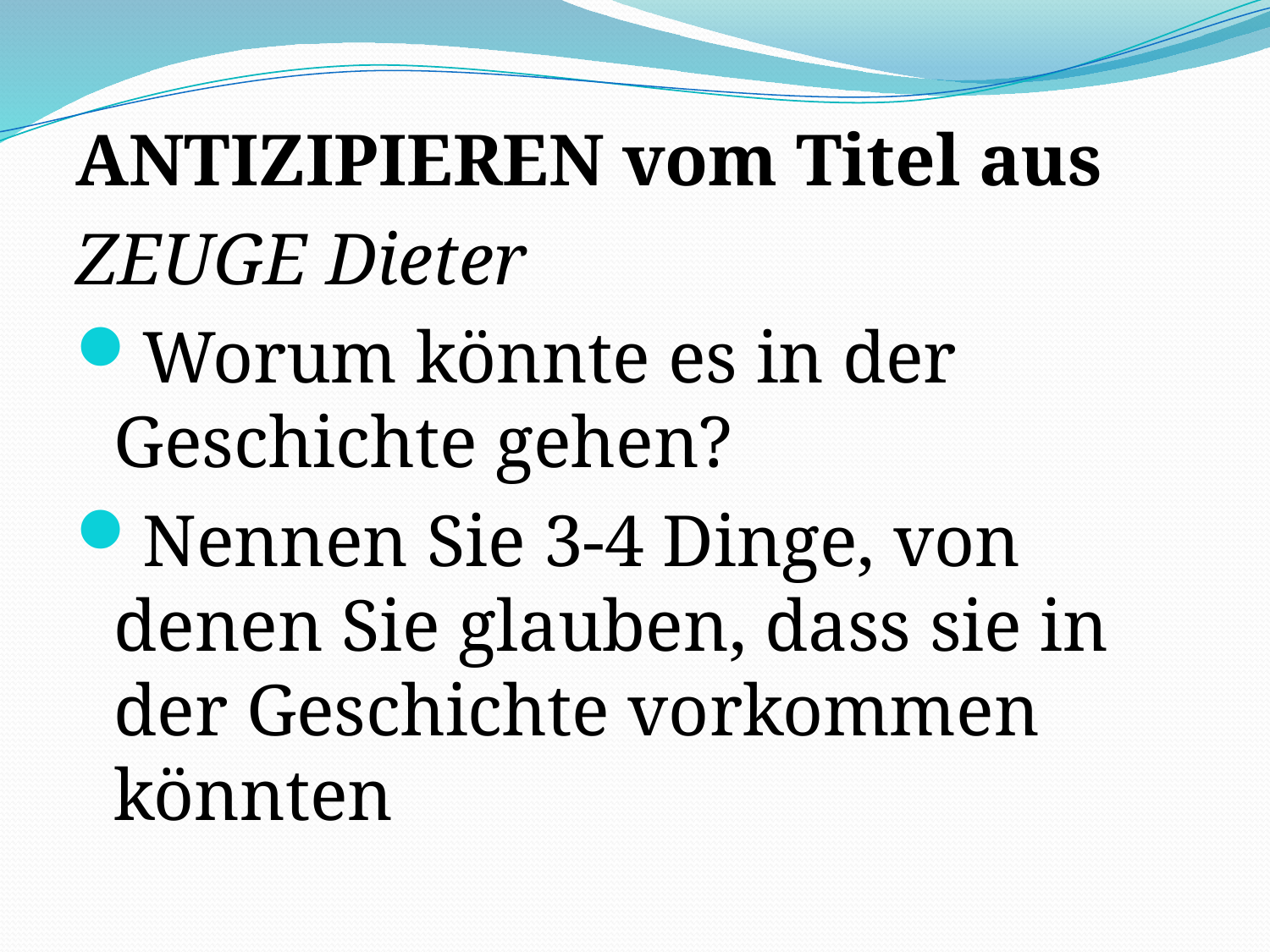

ANTIZIPIEREN vom Titel aus
ZEUGE Dieter
Worum könnte es in der Geschichte gehen?
Nennen Sie 3-4 Dinge, von denen Sie glauben, dass sie in der Geschichte vorkommen könnten